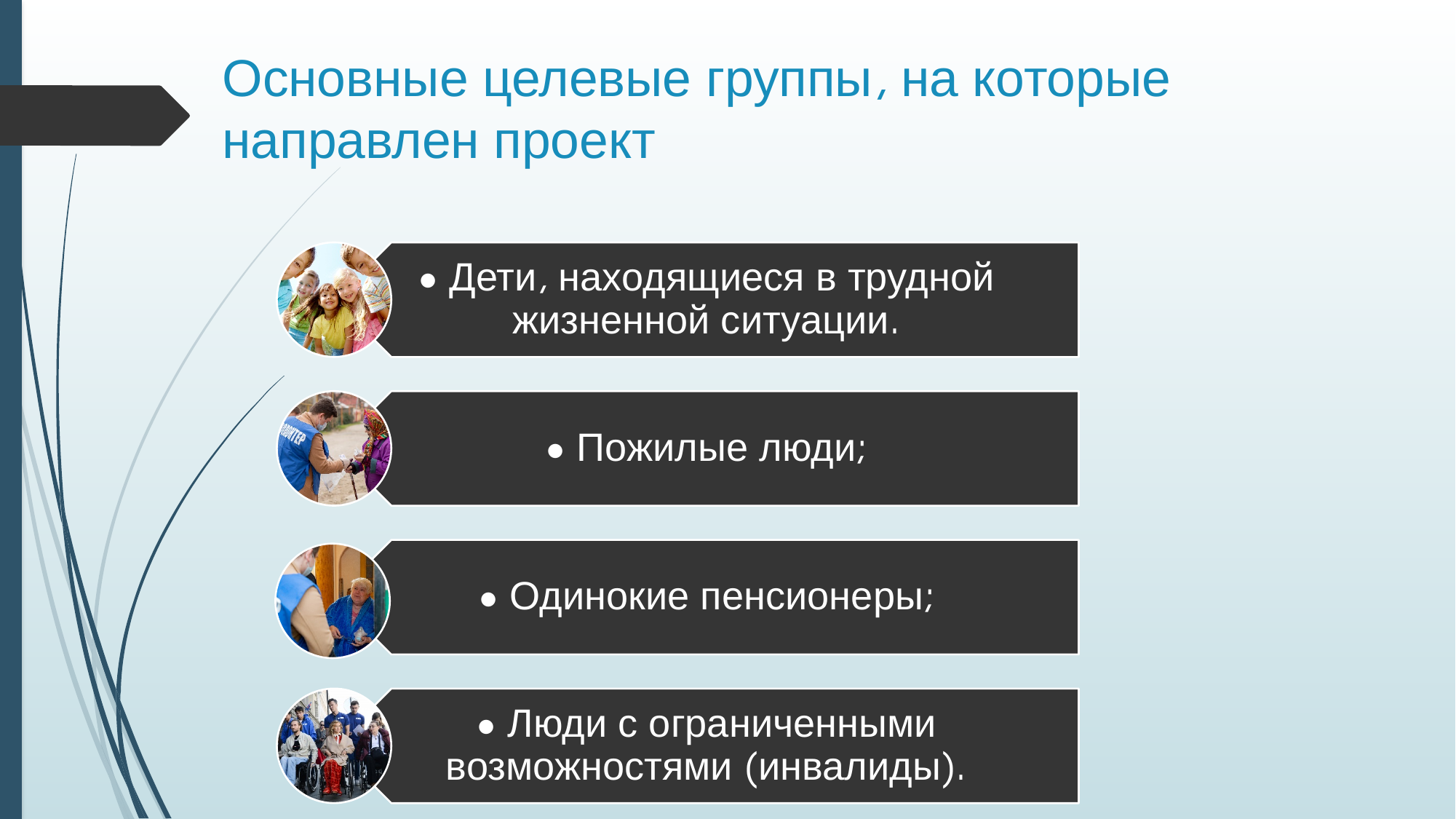

# Основные целевые группы, на которые направлен проект
• Дети, находящиеся в трудной жизненной ситуации.
• Пожилые люди;
• Одинокие пенсионеры;
• Люди с ограниченными возможностями (инвалиды).